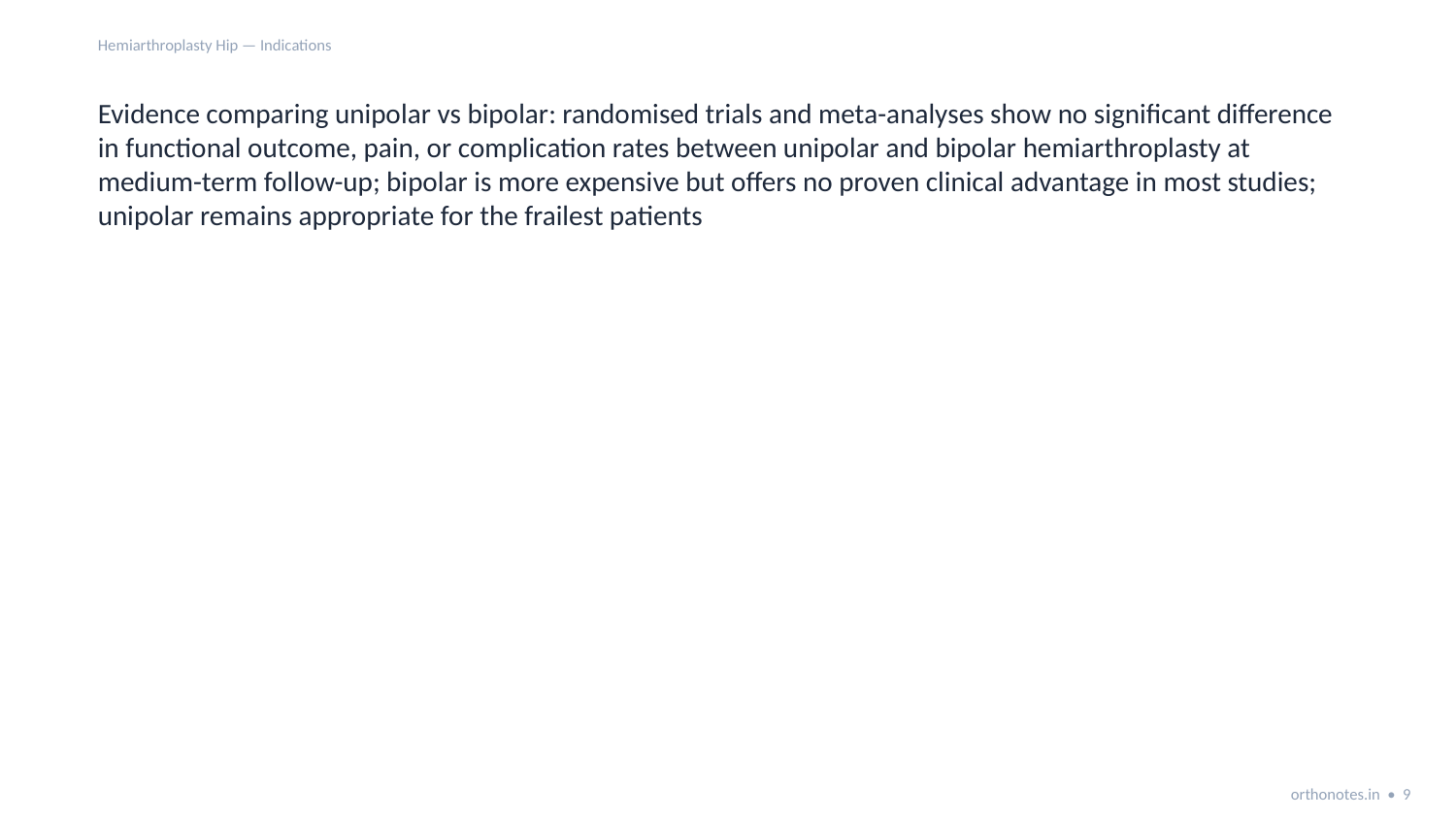

Hemiarthroplasty Hip — Indications
Evidence comparing unipolar vs bipolar: randomised trials and meta-analyses show no significant difference in functional outcome, pain, or complication rates between unipolar and bipolar hemiarthroplasty at medium-term follow-up; bipolar is more expensive but offers no proven clinical advantage in most studies; unipolar remains appropriate for the frailest patients
orthonotes.in  •  9